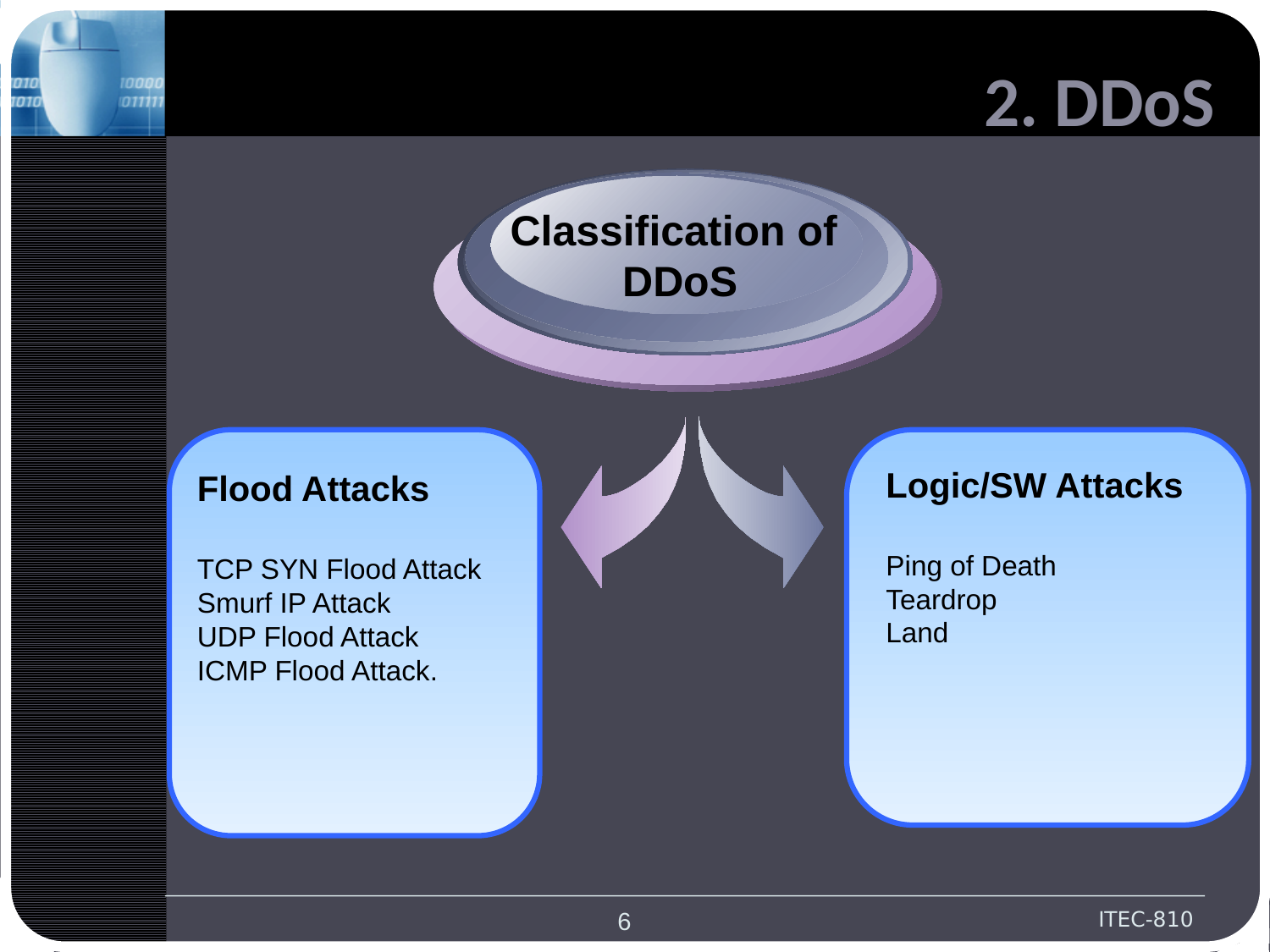

# 2. DDoS

Classification of
DDoS

Flood Attacks

TCP SYN Flood Attack
Smurf IP Attack
UDP Flood Attack
ICMP Flood Attack.

Logic/SW Attacks

Ping of Death
Teardrop
Land
6
ITEC-810